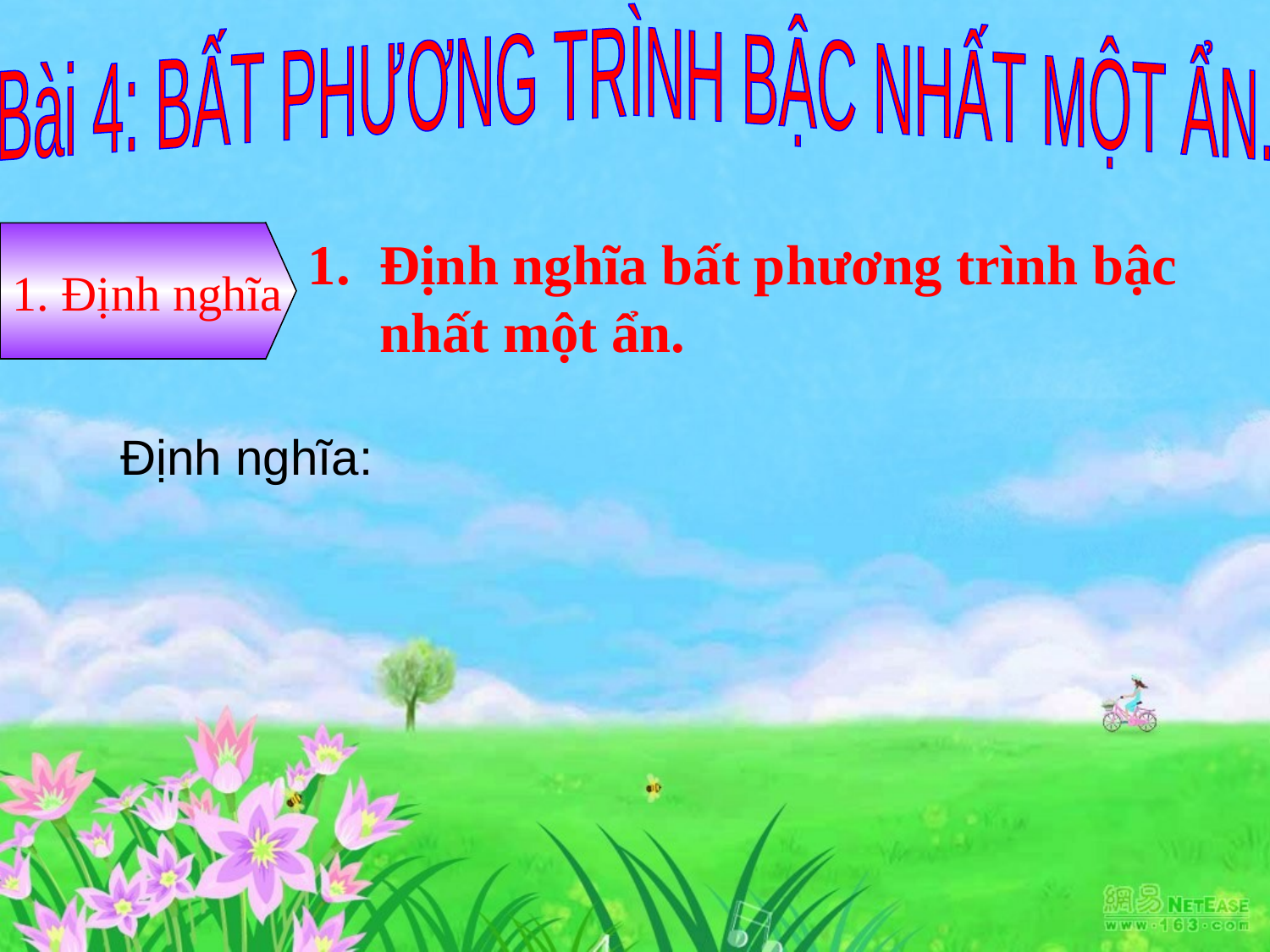

Bài 4: BẤT PHƯƠNG TRÌNH BẬC NHẤT MỘT ẨN.
1. Định nghĩa
Định nghĩa bất phương trình bậc nhất một ẩn.
Định nghĩa: